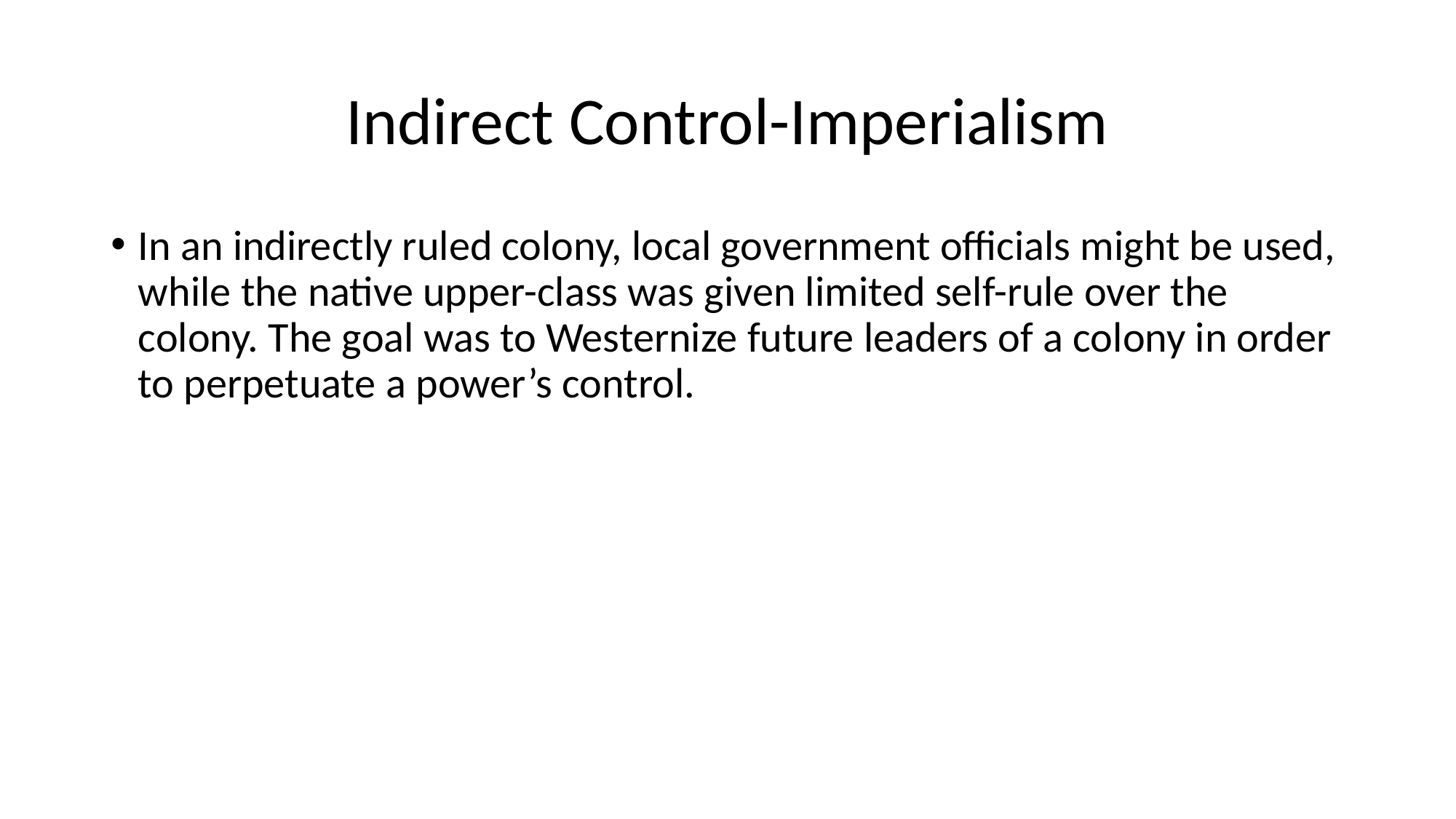

# Indirect Control-Imperialism
In an indirectly ruled colony, local government officials might be used, while the native upper-class was given limited self-rule over the colony. The goal was to Westernize future leaders of a colony in order to perpetuate a power’s control.